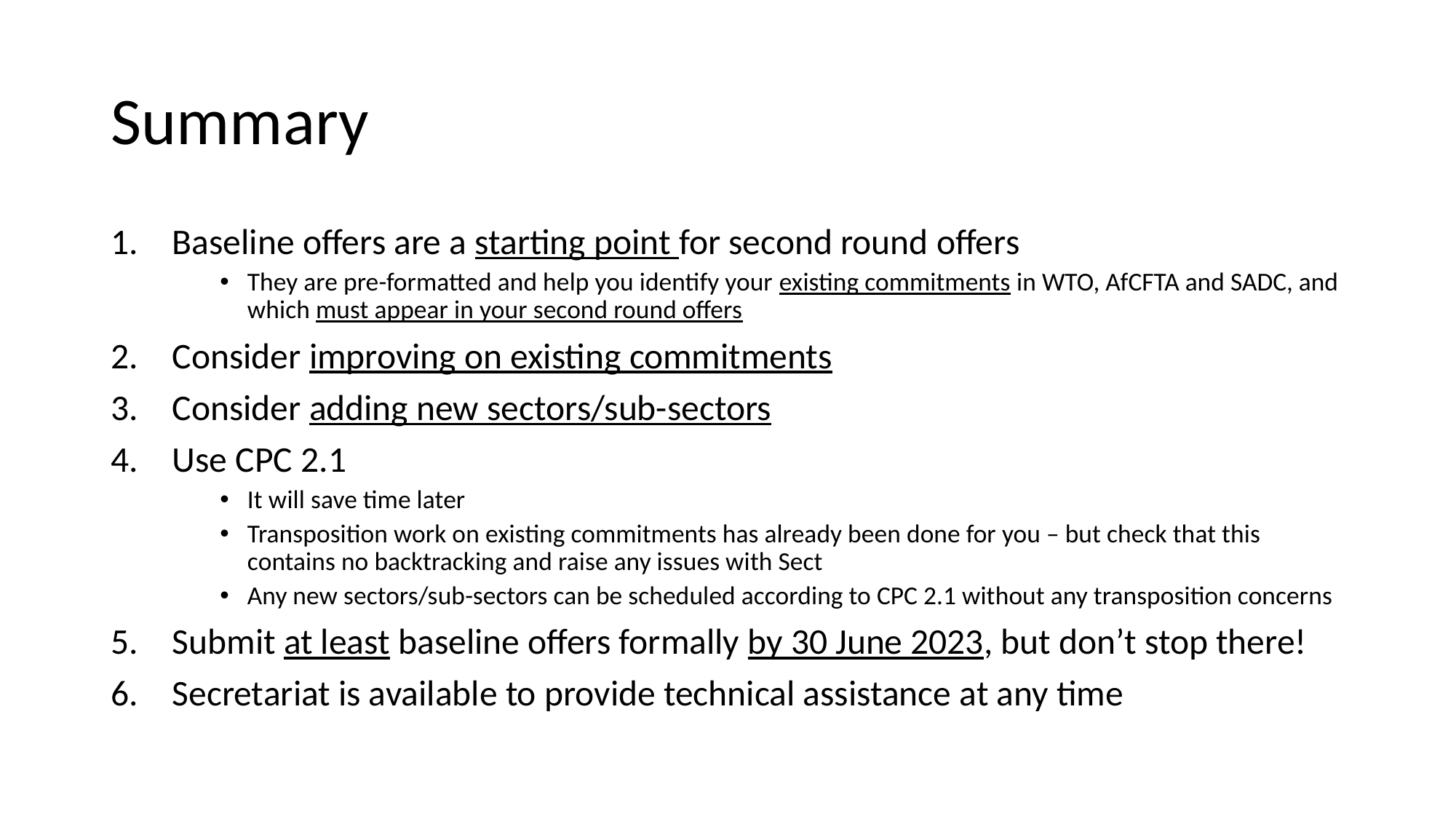

# Summary
Baseline offers are a starting point for second round offers
They are pre-formatted and help you identify your existing commitments in WTO, AfCFTA and SADC, and which must appear in your second round offers
Consider improving on existing commitments
Consider adding new sectors/sub-sectors
Use CPC 2.1
It will save time later
Transposition work on existing commitments has already been done for you – but check that this contains no backtracking and raise any issues with Sect
Any new sectors/sub-sectors can be scheduled according to CPC 2.1 without any transposition concerns
Submit at least baseline offers formally by 30 June 2023, but don’t stop there!
Secretariat is available to provide technical assistance at any time